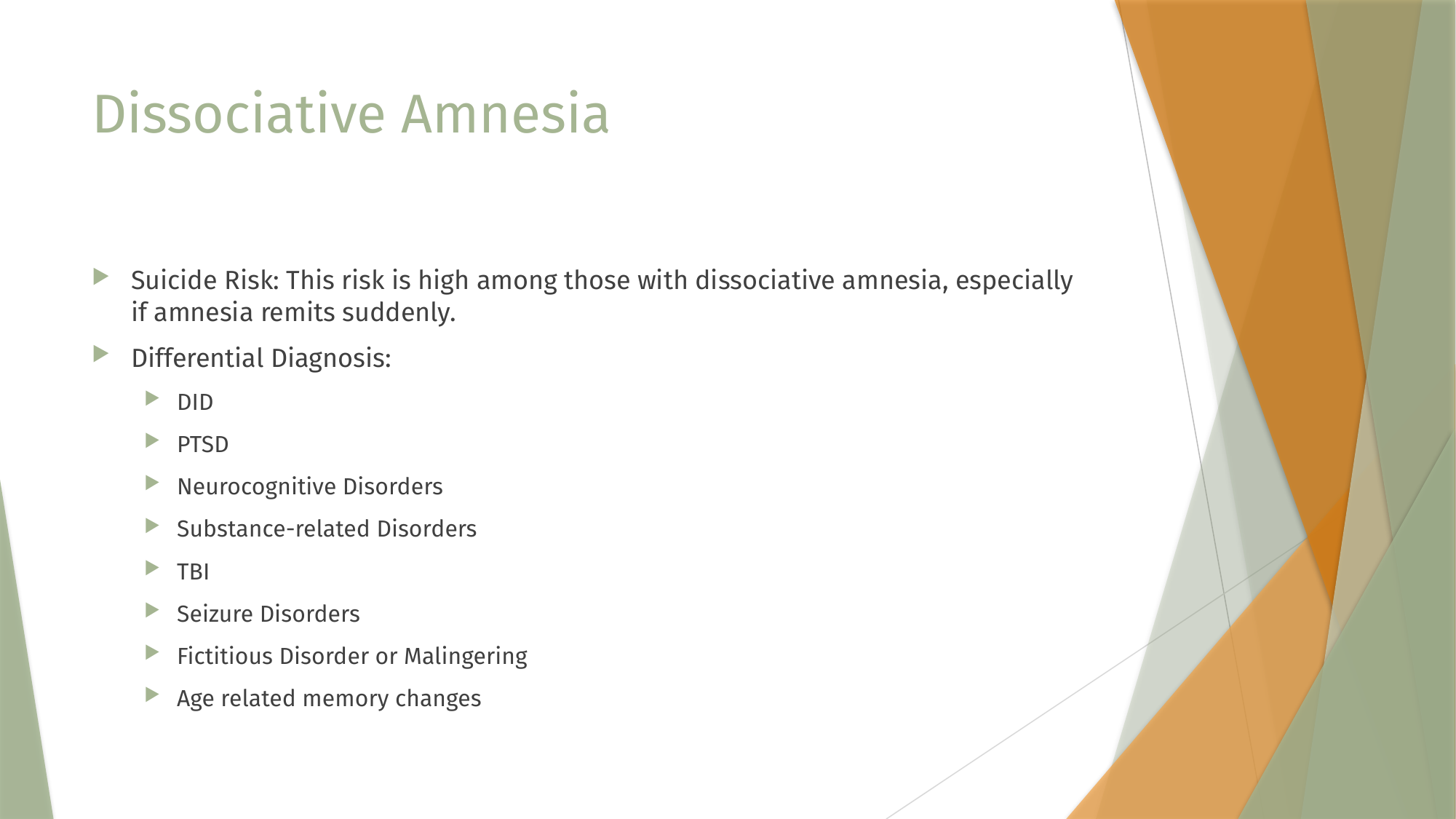

# Dissociative Amnesia
Suicide Risk: This risk is high among those with dissociative amnesia, especially if amnesia remits suddenly.
Differential Diagnosis:
DID
PTSD
Neurocognitive Disorders
Substance-related Disorders
TBI
Seizure Disorders
Fictitious Disorder or Malingering
Age related memory changes